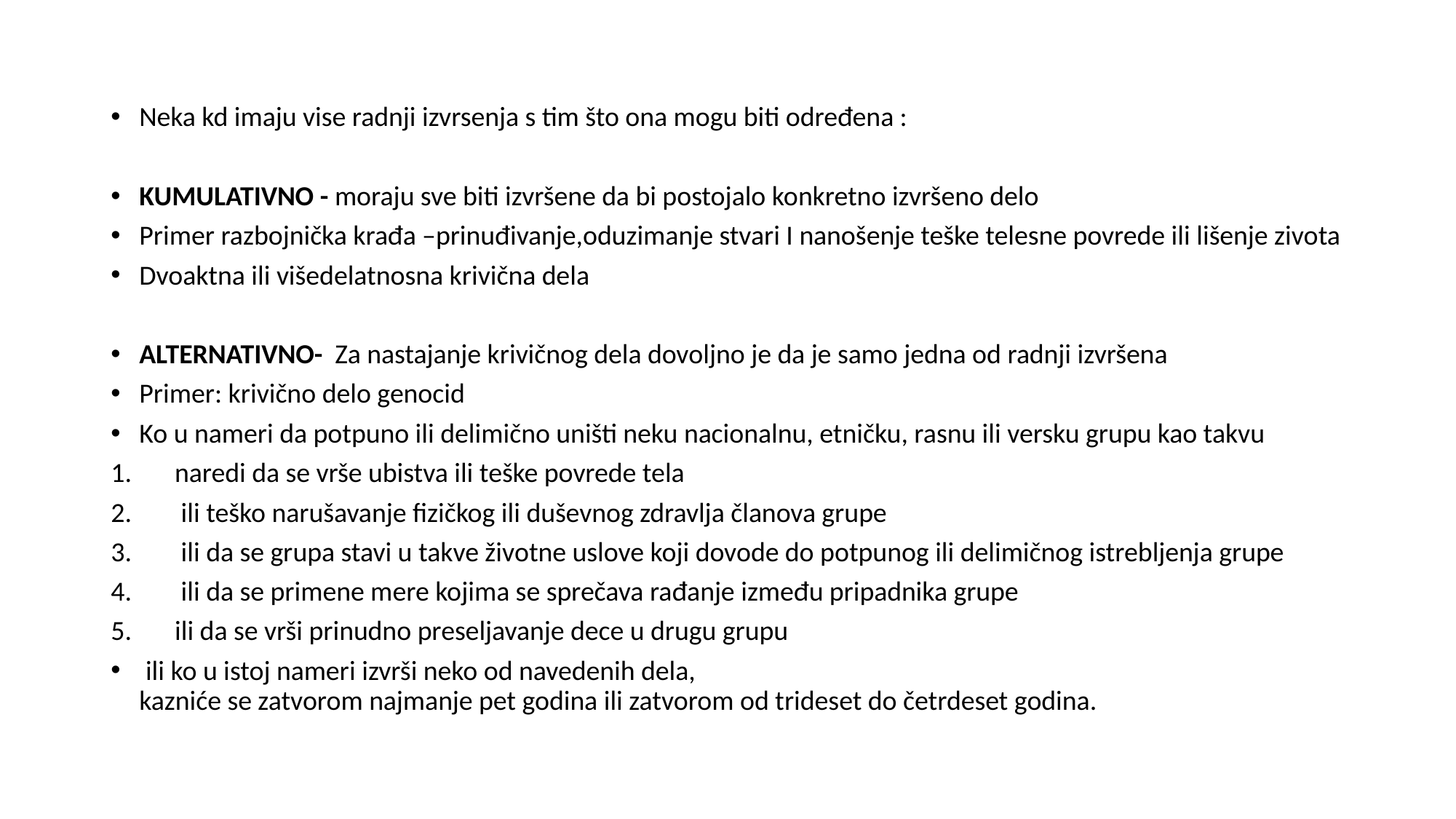

Neka kd imaju vise radnji izvrsenja s tim što ona mogu biti određena :

KUMULATIVNO - moraju sve biti izvršene da bi postojalo konkretno izvršeno delo
Primer razbojnička krađa –prinuđivanje,oduzimanje stvari I nanošenje teške telesne povrede ili lišenje zivota
Dvoaktna ili višedelatnosna krivična dela

ALTERNATIVNO-  Za nastajanje krivičnog dela dovoljno je da je samo jedna od radnji izvršena
Primer: krivično delo genocid
Ko u nameri da potpuno ili delimično uništi neku nacionalnu, etničku, rasnu ili versku grupu kao takvu
naredi da se vrše ubistva ili teške povrede tela
 ili teško narušavanje fizičkog ili duševnog zdravlja članova grupe
 ili da se grupa stavi u takve životne uslove koji dovode do potpunog ili delimičnog istrebljenja grupe
 ili da se primene mere kojima se sprečava rađanje između pripadnika grupe
ili da se vrši prinudno preseljavanje dece u drugu grupu
 ili ko u istoj nameri izvrši neko od navedenih dela,
kazniće se zatvorom najmanje pet godina ili zatvorom od trideset do četrdeset godina.